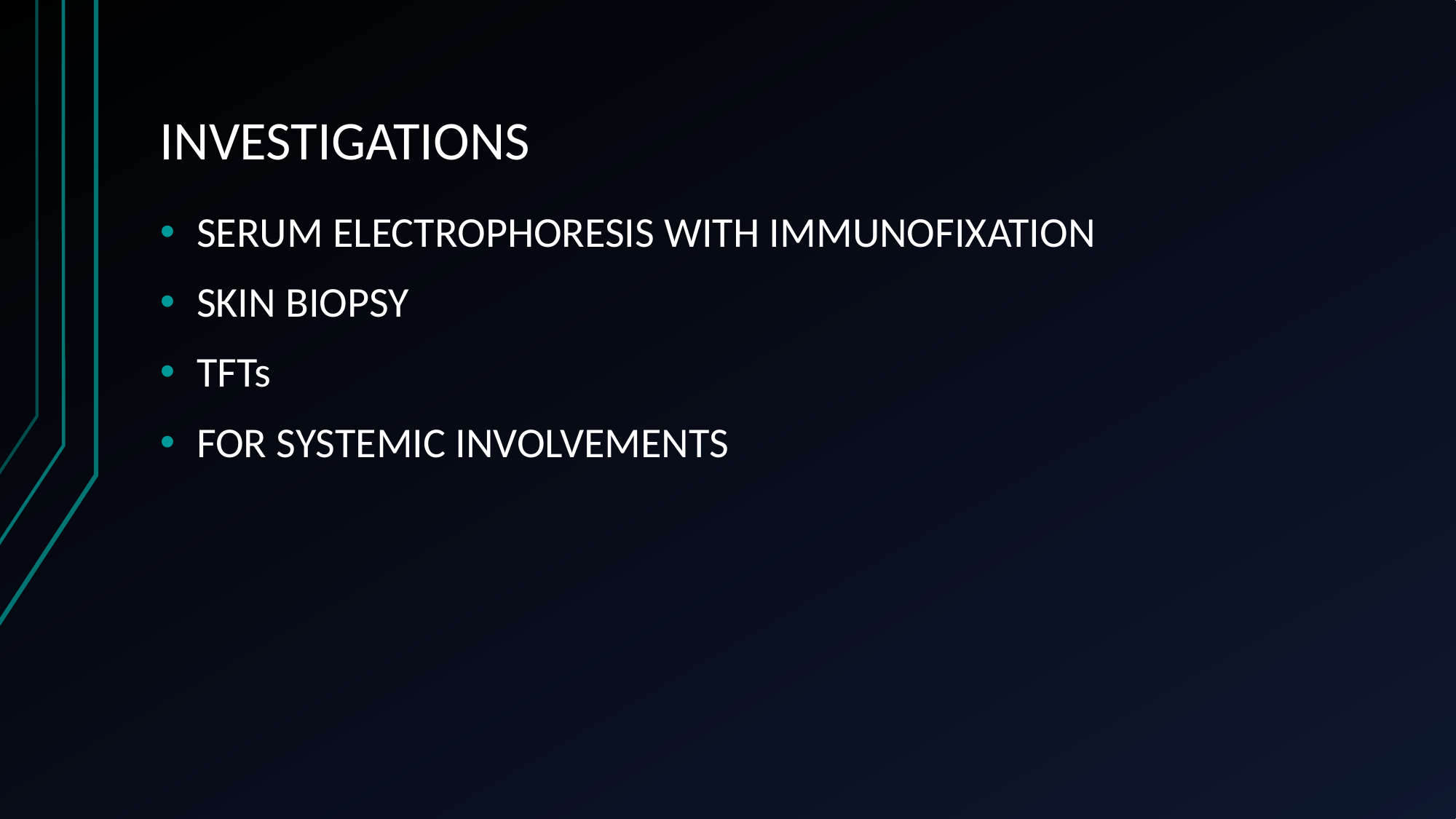

# INVESTIGATIONS
SERUM ELECTROPHORESIS WITH IMMUNOFIXATION
SKIN BIOPSY
TFTs
FOR SYSTEMIC INVOLVEMENTS